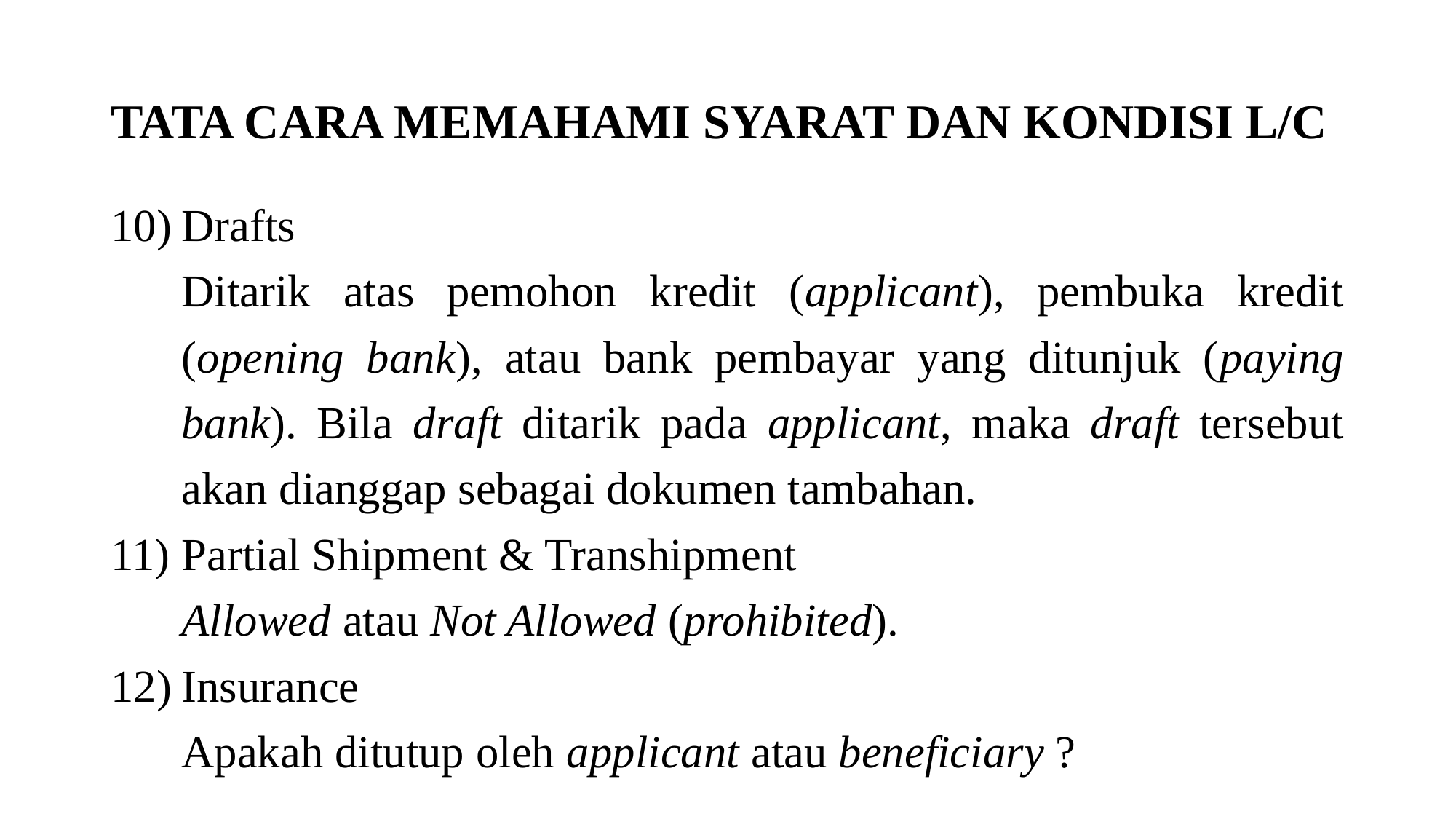

# TATA CARA MEMAHAMI SYARAT DAN KONDISI L/C
10)	Drafts
	Ditarik atas pemohon kredit (applicant), pembuka kredit (opening bank), atau bank pembayar yang ditunjuk (paying bank). Bila draft ditarik pada applicant, maka draft tersebut akan dianggap sebagai dokumen tambahan.
11)	Partial Shipment & Transhipment
	Allowed atau Not Allowed (prohibited).
12)	Insurance
	Apakah ditutup oleh applicant atau beneficiary ?